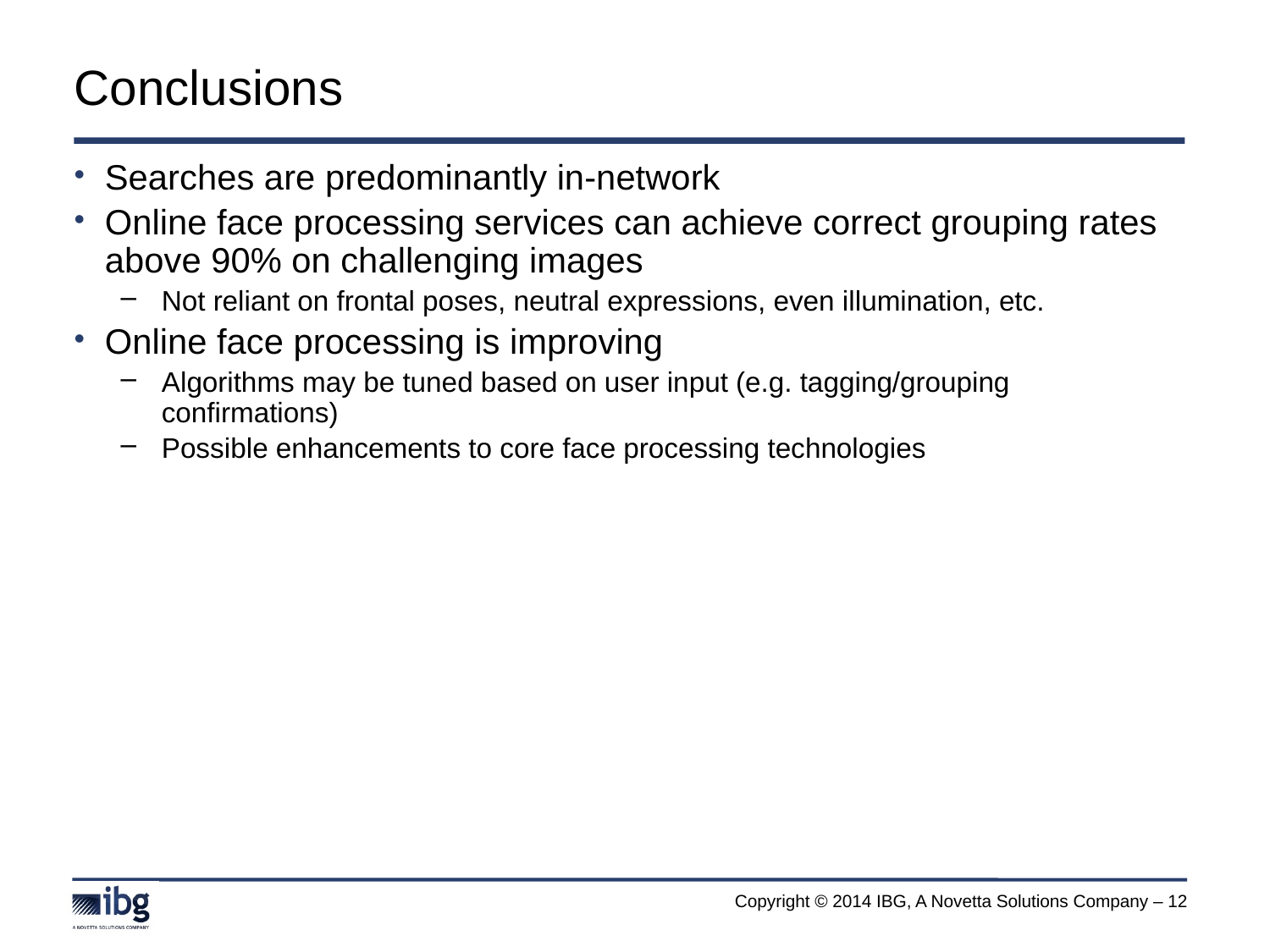

# Conclusions
Searches are predominantly in-network
Online face processing services can achieve correct grouping rates above 90% on challenging images
Not reliant on frontal poses, neutral expressions, even illumination, etc.
Online face processing is improving
Algorithms may be tuned based on user input (e.g. tagging/grouping confirmations)
Possible enhancements to core face processing technologies